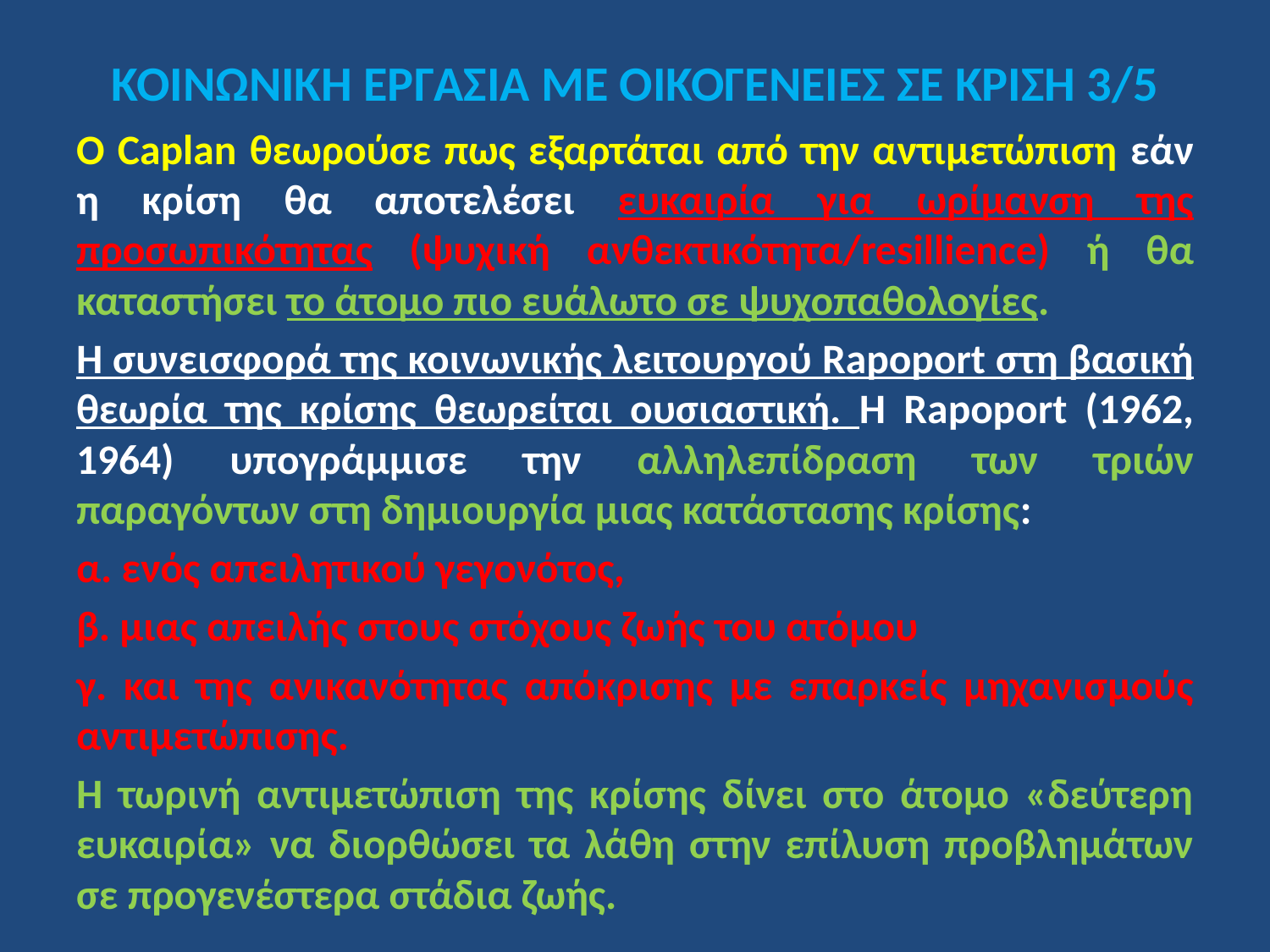

# ΚΟΙΝΩΝΙΚΗ ΕΡΓΑΣΙΑ ΜΕ ΟΙΚΟΓΕΝΕΙΕΣ ΣΕ ΚΡΙΣΗ 3/5
Ο Caplan θεωρούσε πως εξαρτάται από την αντιμετώπιση εάν η κρίση θα αποτελέσει ευκαιρία για ωρίμανση της προσωπικότητας (ψυχική ανθεκτικότητα/resillience) ή θα καταστήσει το άτομο πιο ευάλωτο σε ψυχοπαθολογίες.
Η συνεισφορά της κοινωνικής λειτουργού Rapoport στη βασική θεωρία της κρίσης θεωρείται ουσιαστική. Η Rapoport (1962, 1964) υπογράμμισε την αλληλεπίδραση των τριών παραγόντων στη δημιουργία μιας κατάστασης κρίσης:
α. ενός απειλητικού γεγονότος,
β. μιας απειλής στους στόχους ζωής του ατόμου
γ. και της ανικανότητας απόκρισης με επαρκείς μηχανισμούς αντιμετώπισης.
Η τωρινή αντιμετώπιση της κρίσης δίνει στο άτομο «δεύτερη ευκαιρία» να διορθώσει τα λάθη στην επίλυση προβλημάτων σε προγενέστερα στάδια ζωής.